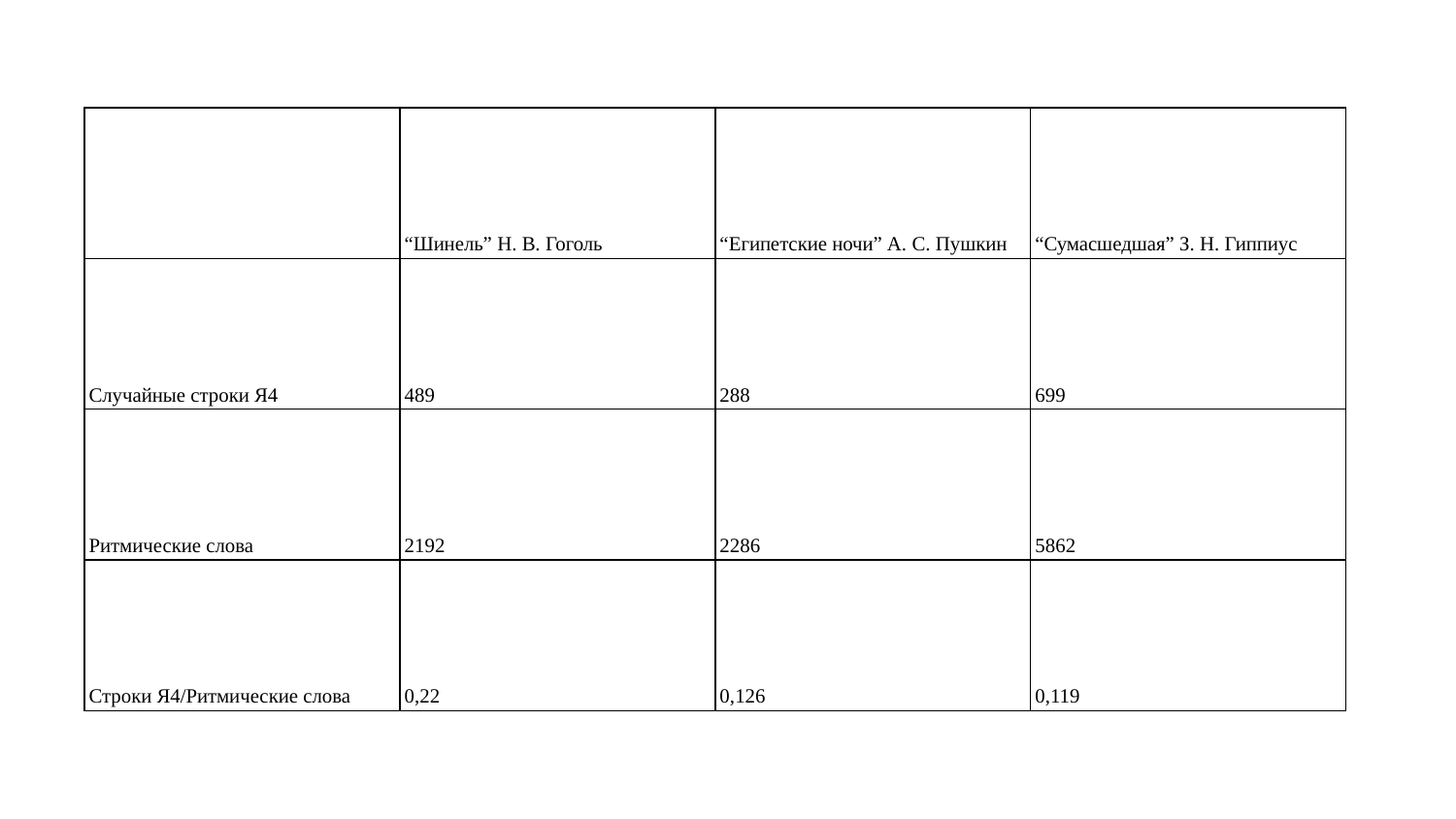

|  | “Шинель” Н. В. Гоголь | “Египетские ночи” А. С. Пушкин | “Сумасшедшая” З. Н. Гиппиус |
| --- | --- | --- | --- |
| Случайные строки Я4 | 489 | 288 | 699 |
| Ритмические слова | 2192 | 2286 | 5862 |
| Строки Я4/Ритмические слова | 0,22 | 0,126 | 0,119 |